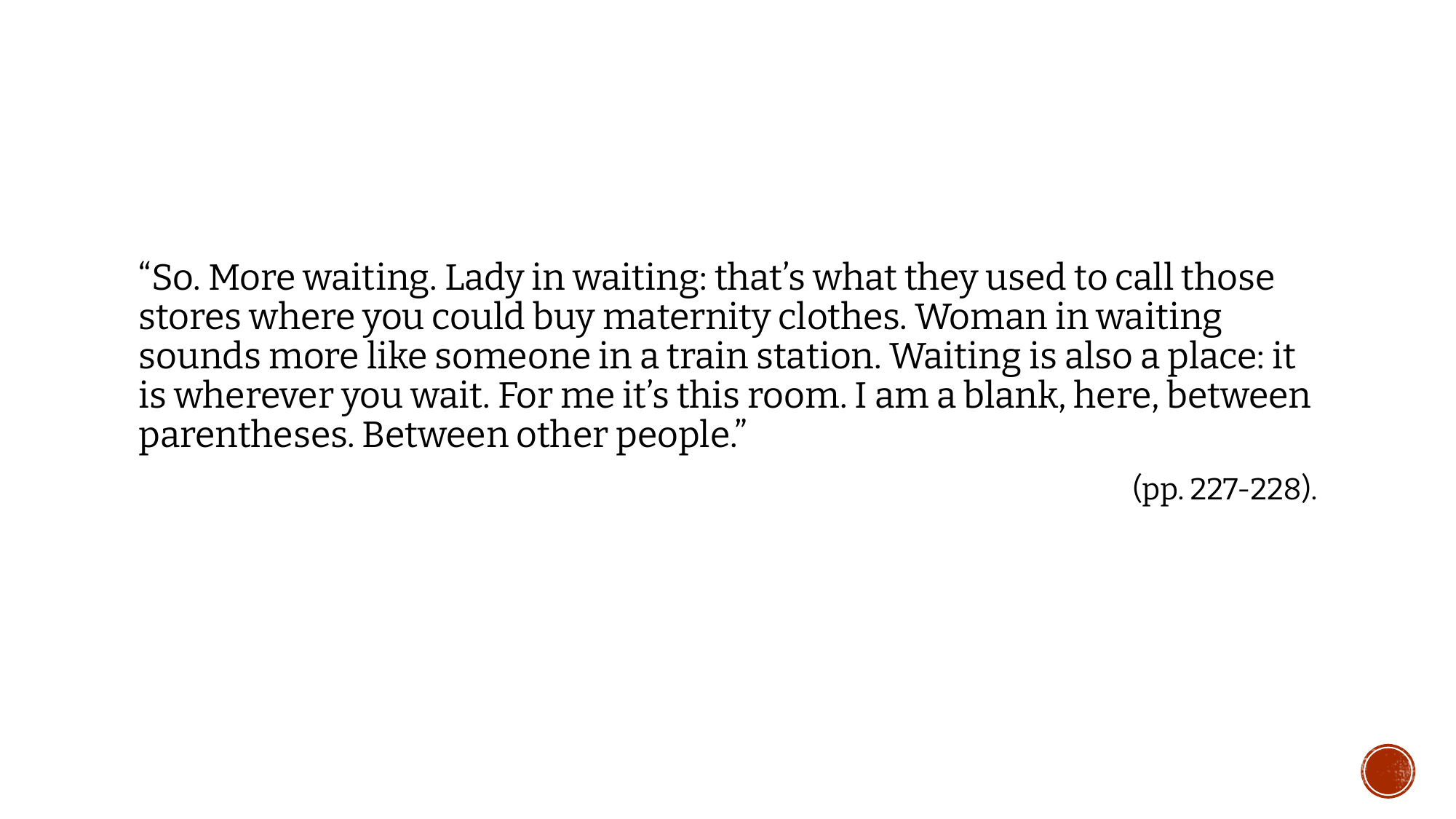

“So. More waiting. Lady in waiting: that’s what they used to call those stores where you could buy maternity clothes. Woman in waiting sounds more like someone in a train station. Waiting is also a place: it is wherever you wait. For me it’s this room. I am a blank, here, between parentheses. Between other people.”
(pp. 227-228).